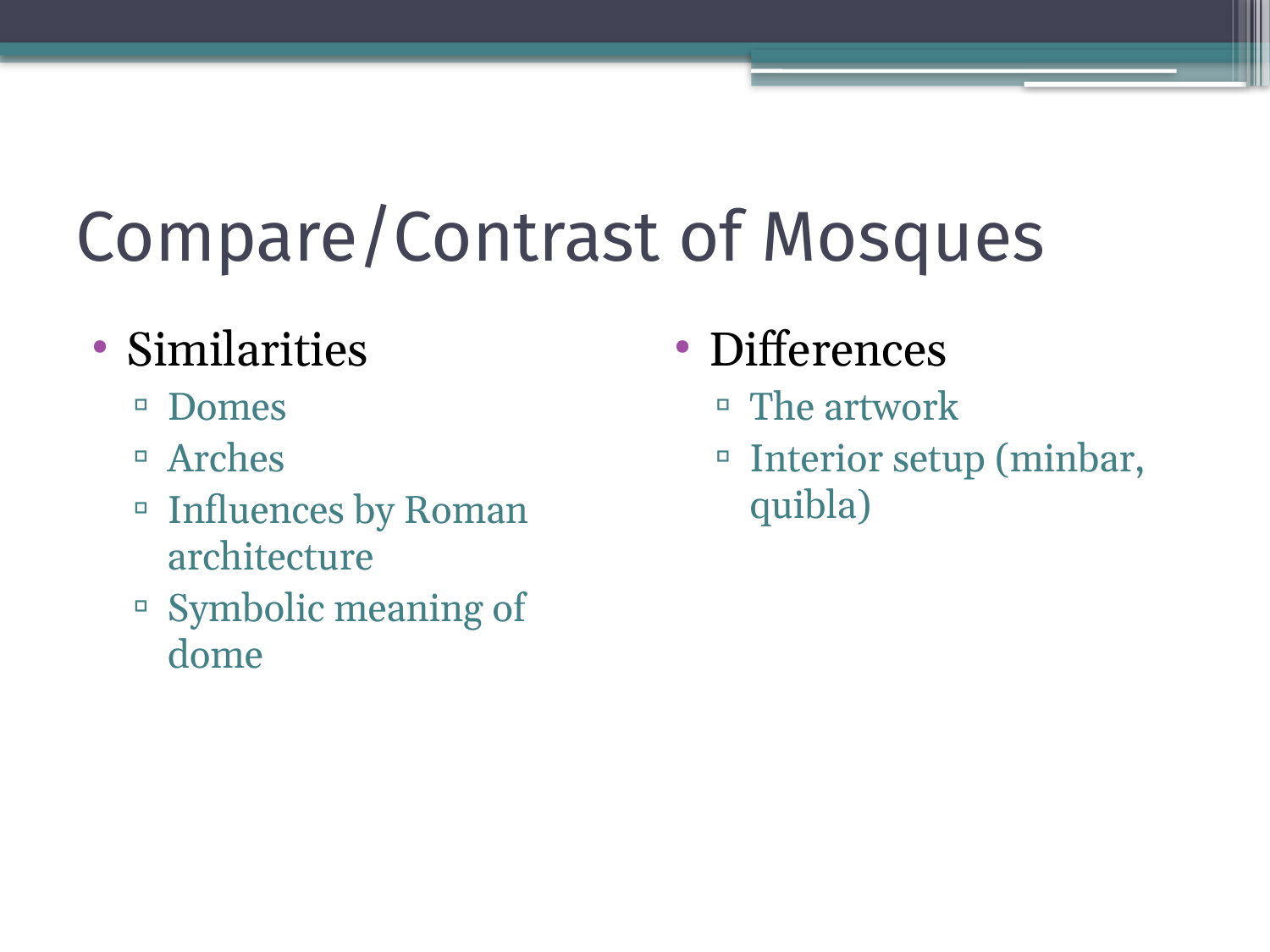

# Compare/Contrast of Mosques
Similarities
Domes
Arches
Influences by Roman architecture
Symbolic meaning of dome
Differences
The artwork
Interior setup (minbar, quibla)